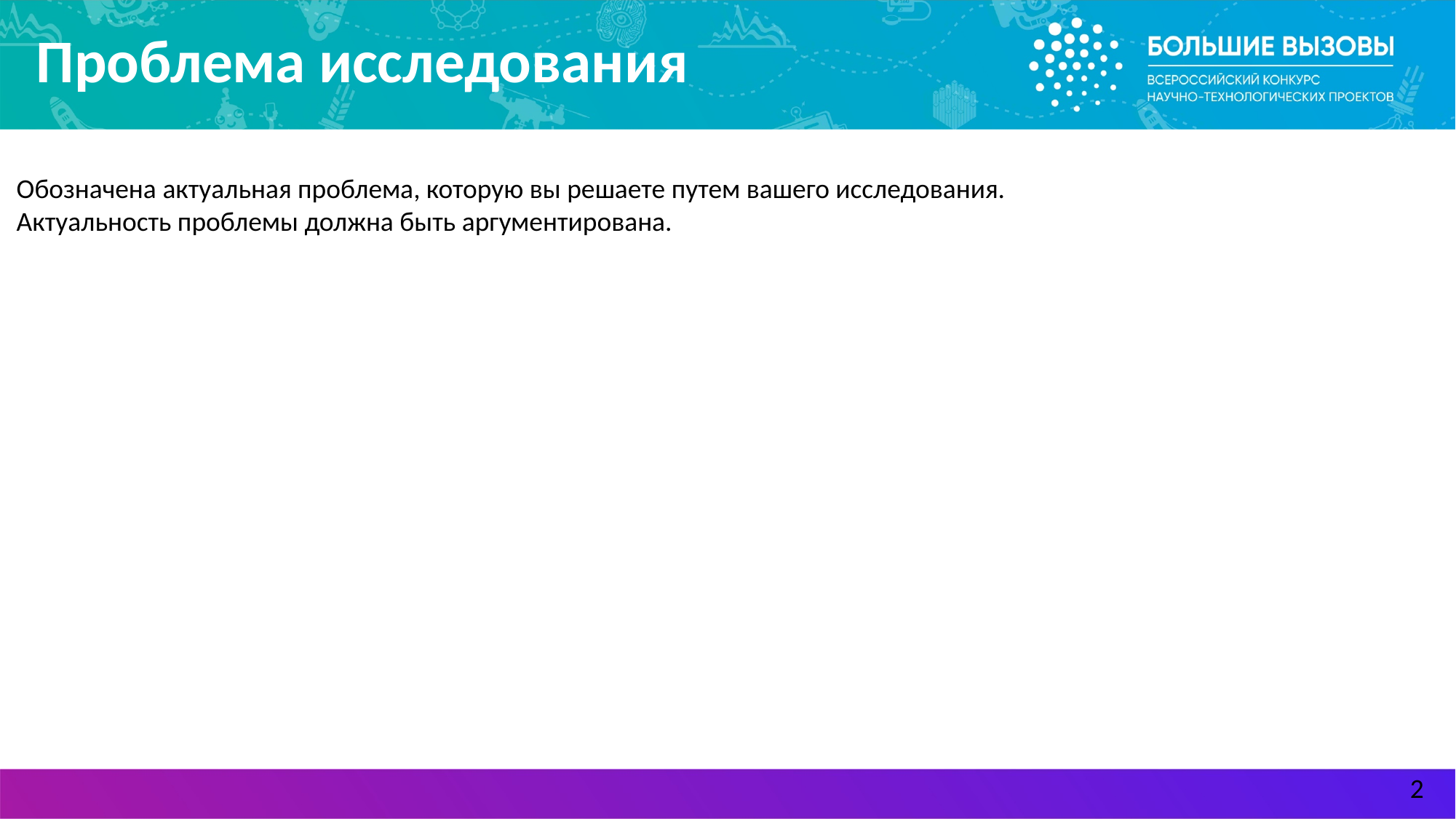

# Проблема исследования
Обозначена актуальная проблема, которую вы решаете путем вашего исследования.
Актуальность проблемы должна быть аргументирована.
2